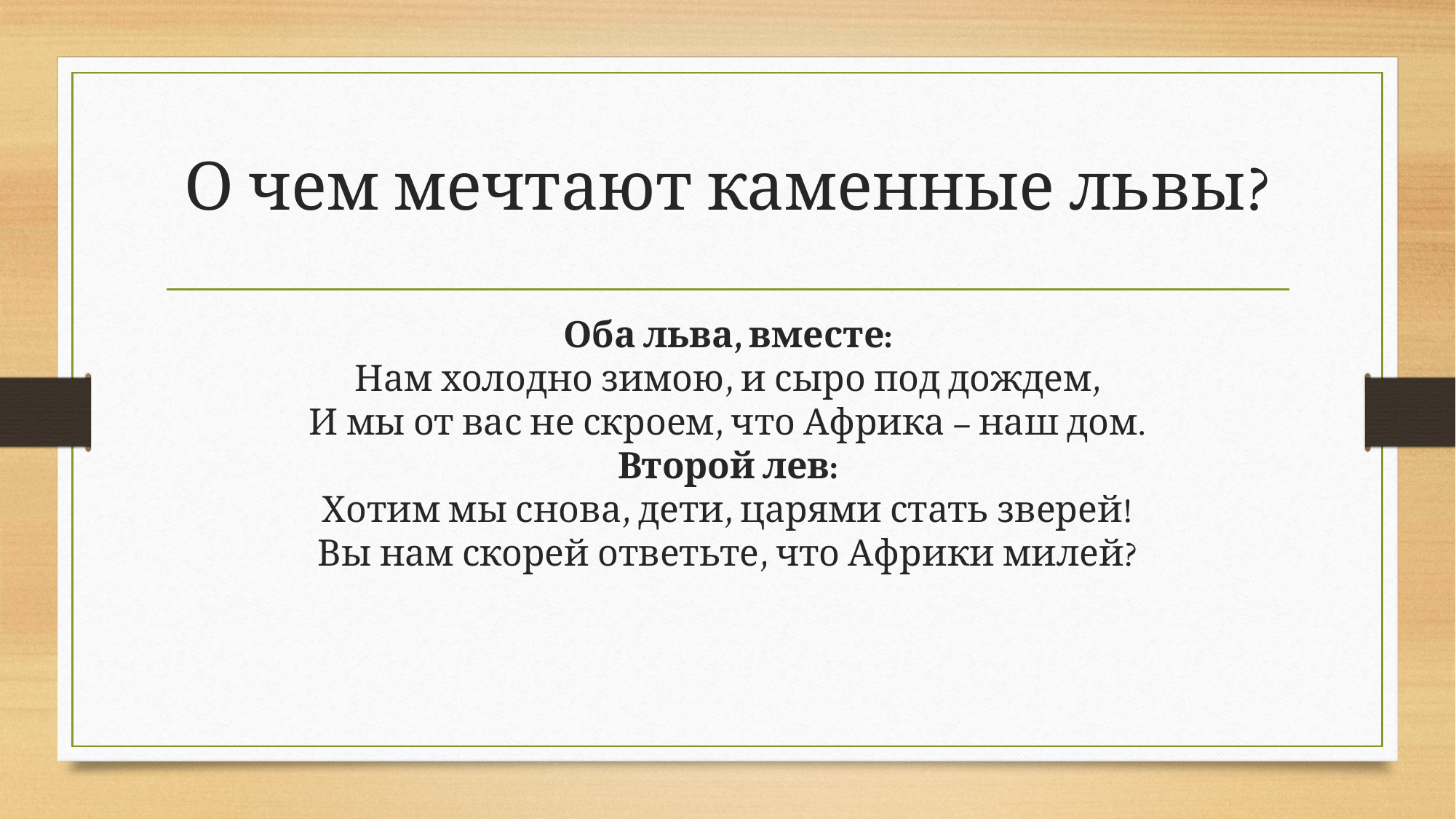

# О чем мечтают каменные львы?
Оба льва, вместе:
Нам холодно зимою, и сыро под дождем,
И мы от вас не скроем, что Африка – наш дом.
Второй лев:
Хотим мы снова, дети, царями стать зверей!
Вы нам скорей ответьте, что Африки милей?